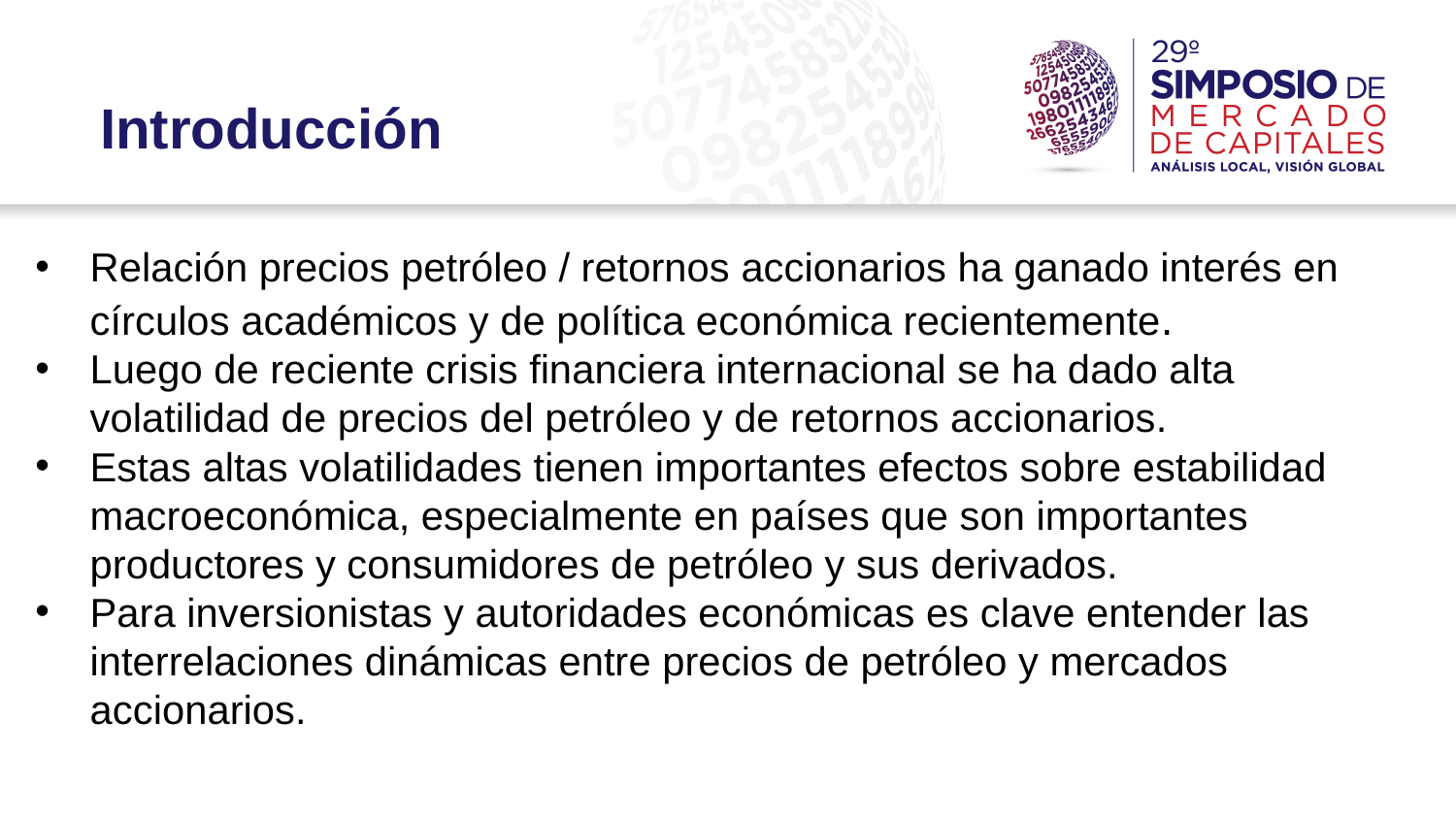

Introducción
Relación precios petróleo / retornos accionarios ha ganado interés en círculos académicos y de política económica recientemente.
Luego de reciente crisis financiera internacional se ha dado alta volatilidad de precios del petróleo y de retornos accionarios.
Estas altas volatilidades tienen importantes efectos sobre estabilidad macroeconómica, especialmente en países que son importantes productores y consumidores de petróleo y sus derivados.
Para inversionistas y autoridades económicas es clave entender las interrelaciones dinámicas entre precios de petróleo y mercados accionarios.